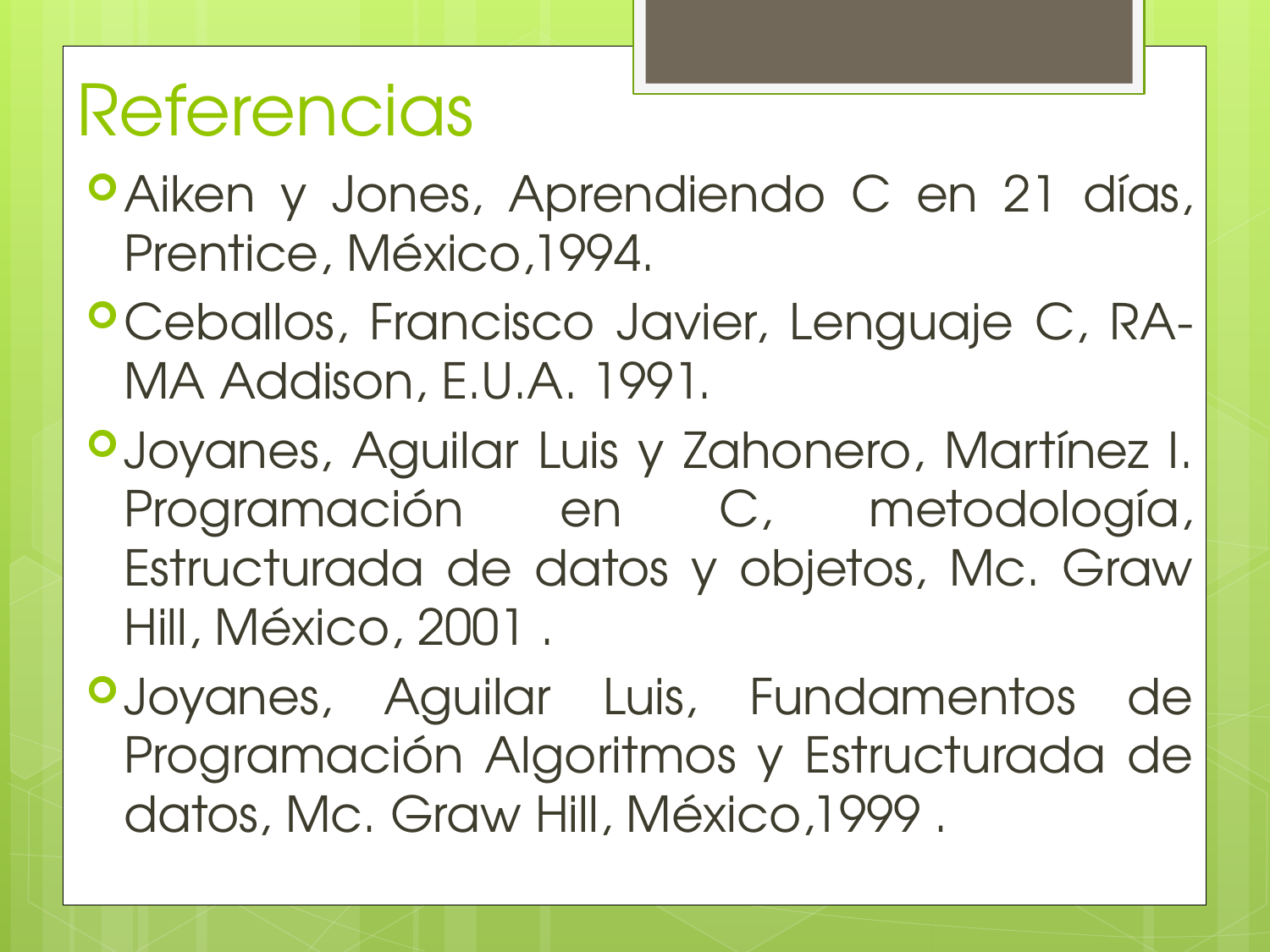

# Referencias
Aiken y Jones, Aprendiendo C en 21 días, Prentice, México,1994.
Ceballos, Francisco Javier, Lenguaje C, RA-MA Addison, E.U.A. 1991.
Joyanes, Aguilar Luis y Zahonero, Martínez I. Programación en C, metodología, Estructurada de datos y objetos, Mc. Graw Hill, México, 2001 .
Joyanes, Aguilar Luis, Fundamentos de Programación Algoritmos y Estructurada de datos, Mc. Graw Hill, México,1999 .